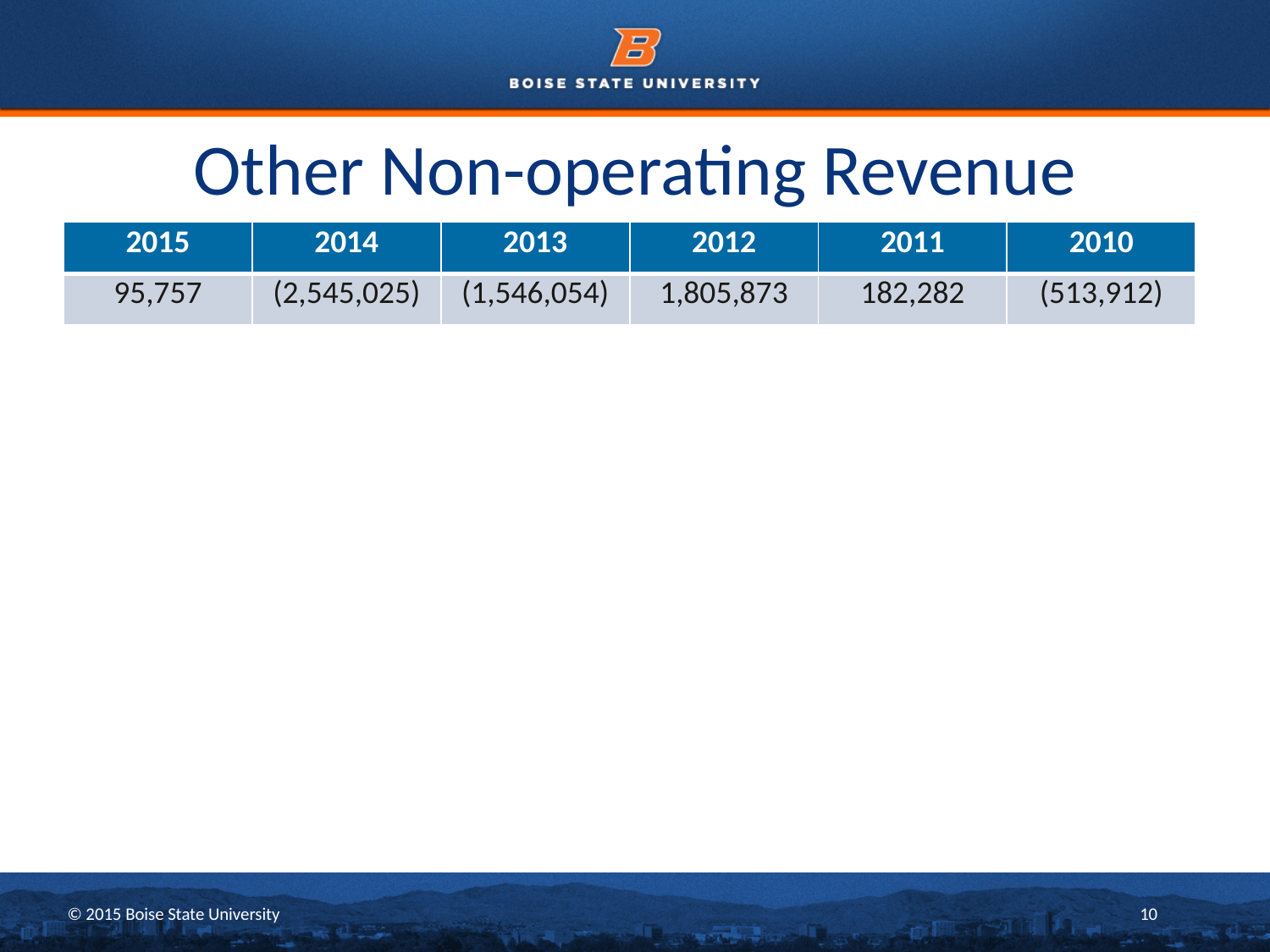

# Other Non-operating Revenue
| 2015 | 2014 | 2013 | 2012 | 2011 | 2010 |
| --- | --- | --- | --- | --- | --- |
| 95,757 | (2,545,025) | (1,546,054) | 1,805,873 | 182,282 | (513,912) |